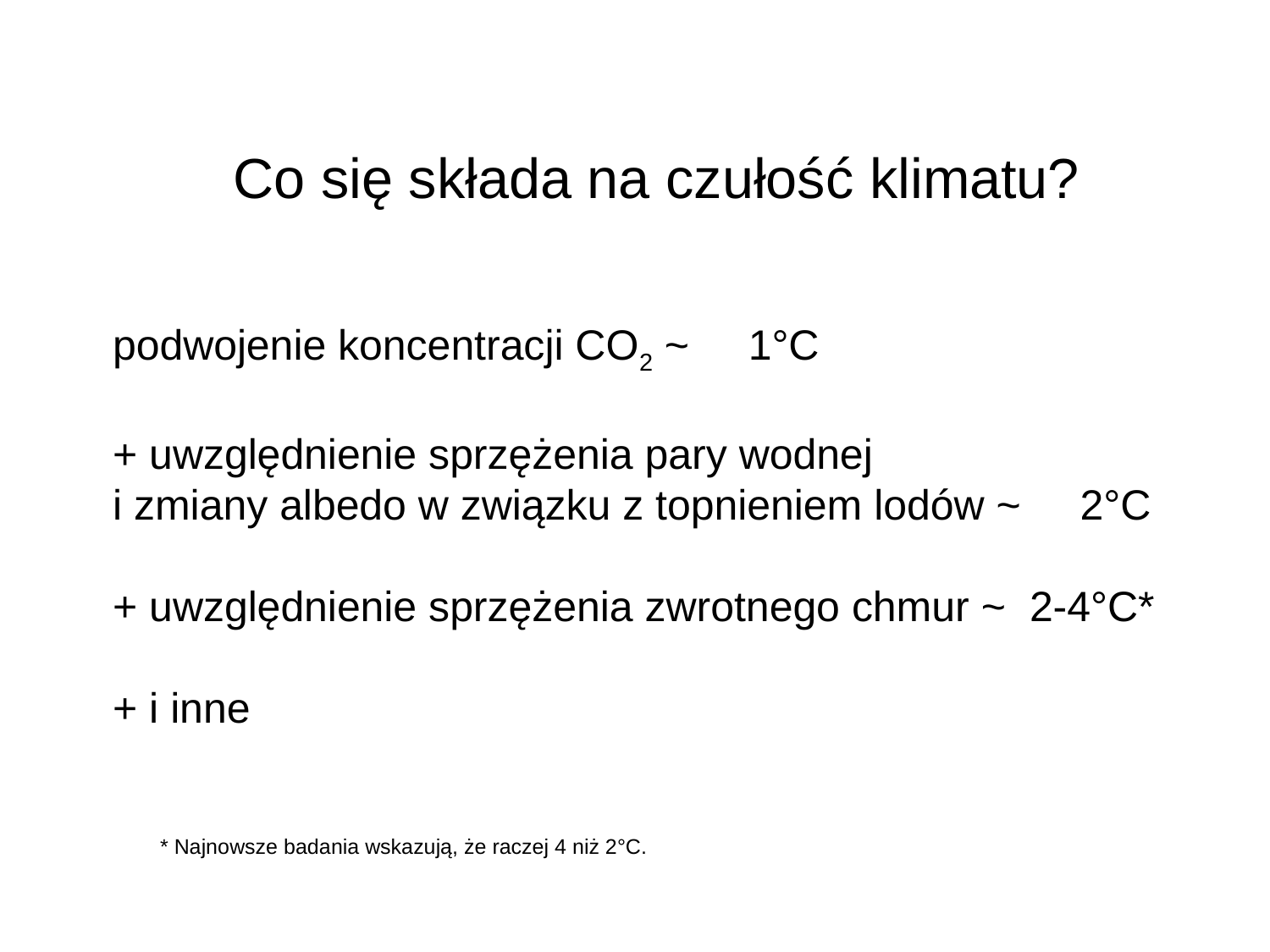

Co się składa na czułość klimatu?
podwojenie koncentracji CO2 ~     1°C

+ uwzględnienie sprzężenia pary wodnej
i zmiany albedo w związku z topnieniem lodów ~     2°C

+ uwzględnienie sprzężenia zwrotnego chmur ~  2-4°C*

+ i inne

        * Najnowsze badania wskazują, że raczej 4 niż 2°C.